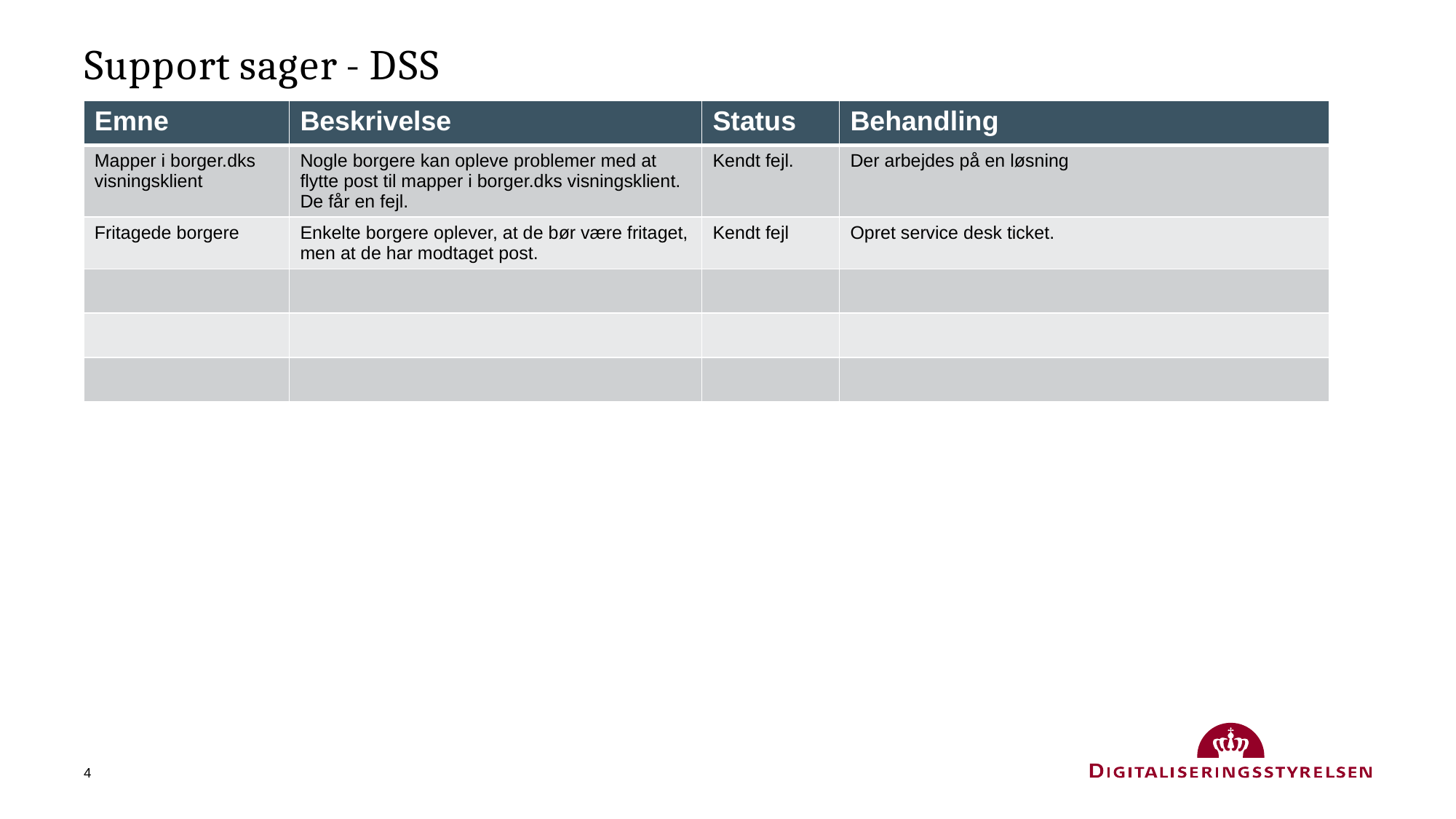

# Support sager - DSS
| Emne | Beskrivelse | Status | Behandling |
| --- | --- | --- | --- |
| Mapper i borger.dks visningsklient | Nogle borgere kan opleve problemer med at flytte post til mapper i borger.dks visningsklient. De får en fejl. | Kendt fejl. | Der arbejdes på en løsning |
| Fritagede borgere | Enkelte borgere oplever, at de bør være fritaget, men at de har modtaget post. | Kendt fejl | Opret service desk ticket. |
|  |  |  |  |
|  |  |  |  |
|  |  |  |  |
4